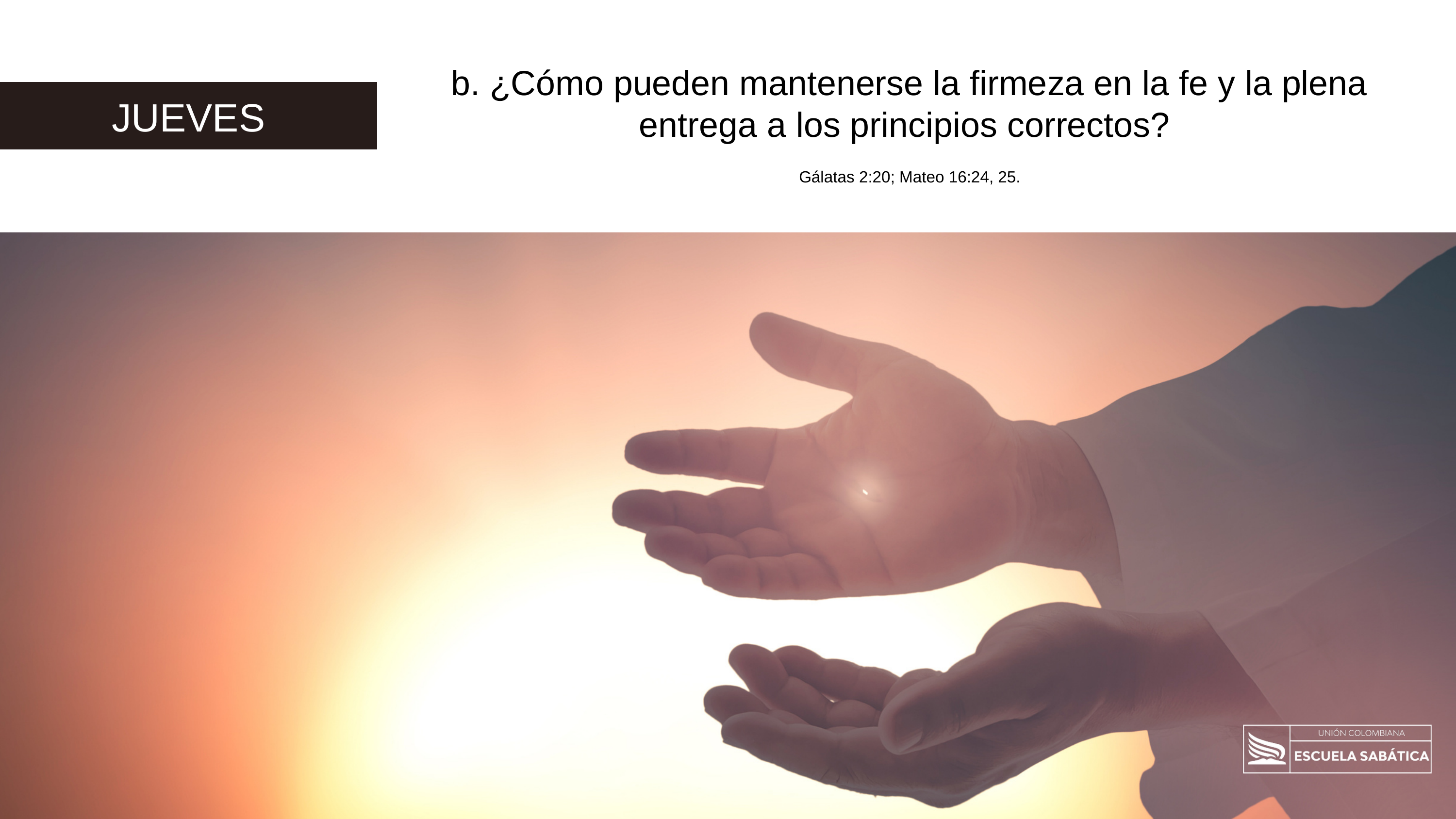

b. ¿Cómo pueden mantenerse la firmeza en la fe y la plena entrega a los principios correctos?
Gálatas 2:20; Mateo 16:24, 25.

JUEVES